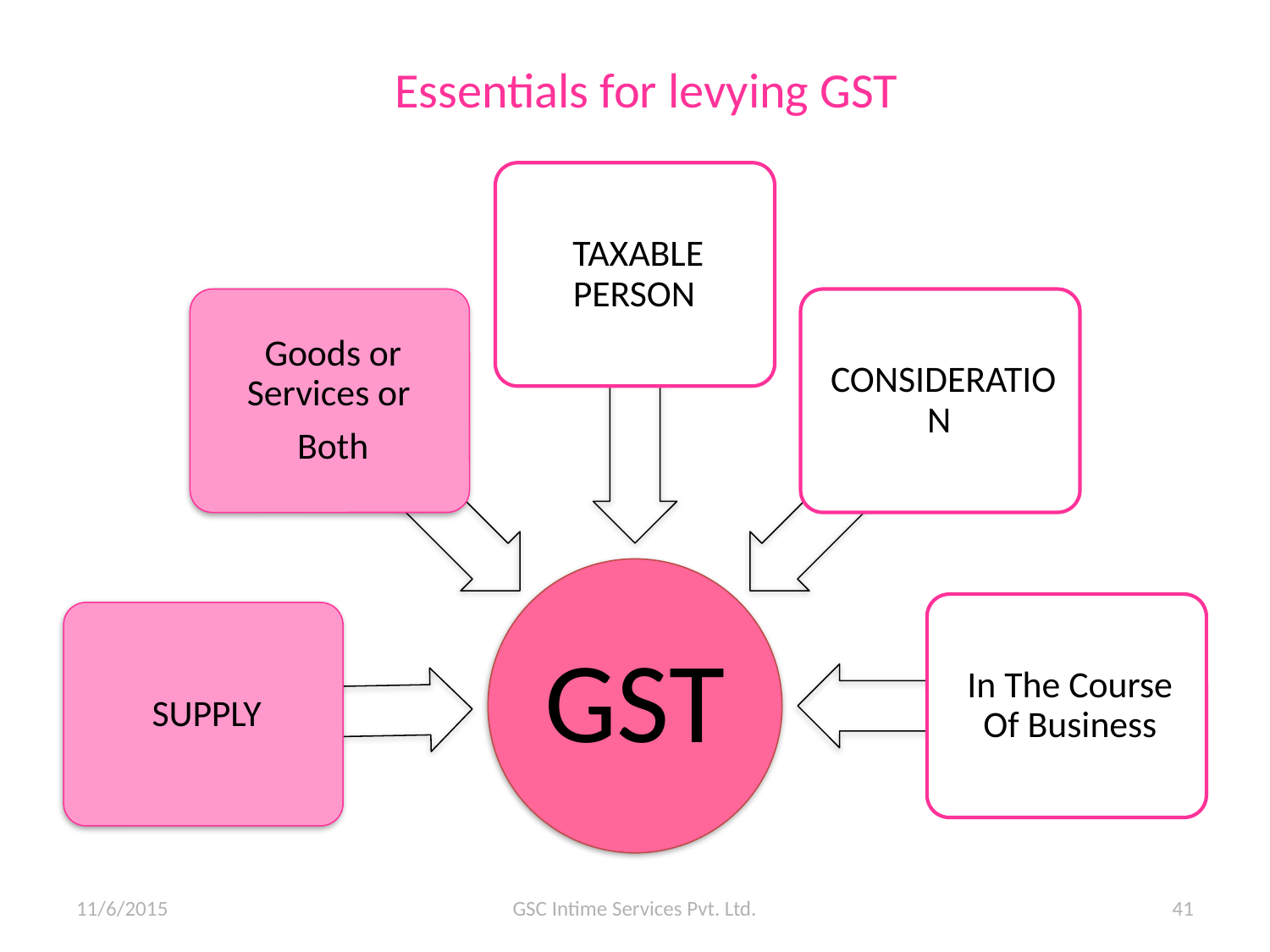

# Essentials for levying GST
GST
SUPPLY
Goods or Services or
Both
TAXABLE PERSON
CONSIDERATION
In The Course Of Business
11/6/2015
GSC Intime Services Pvt. Ltd.
41